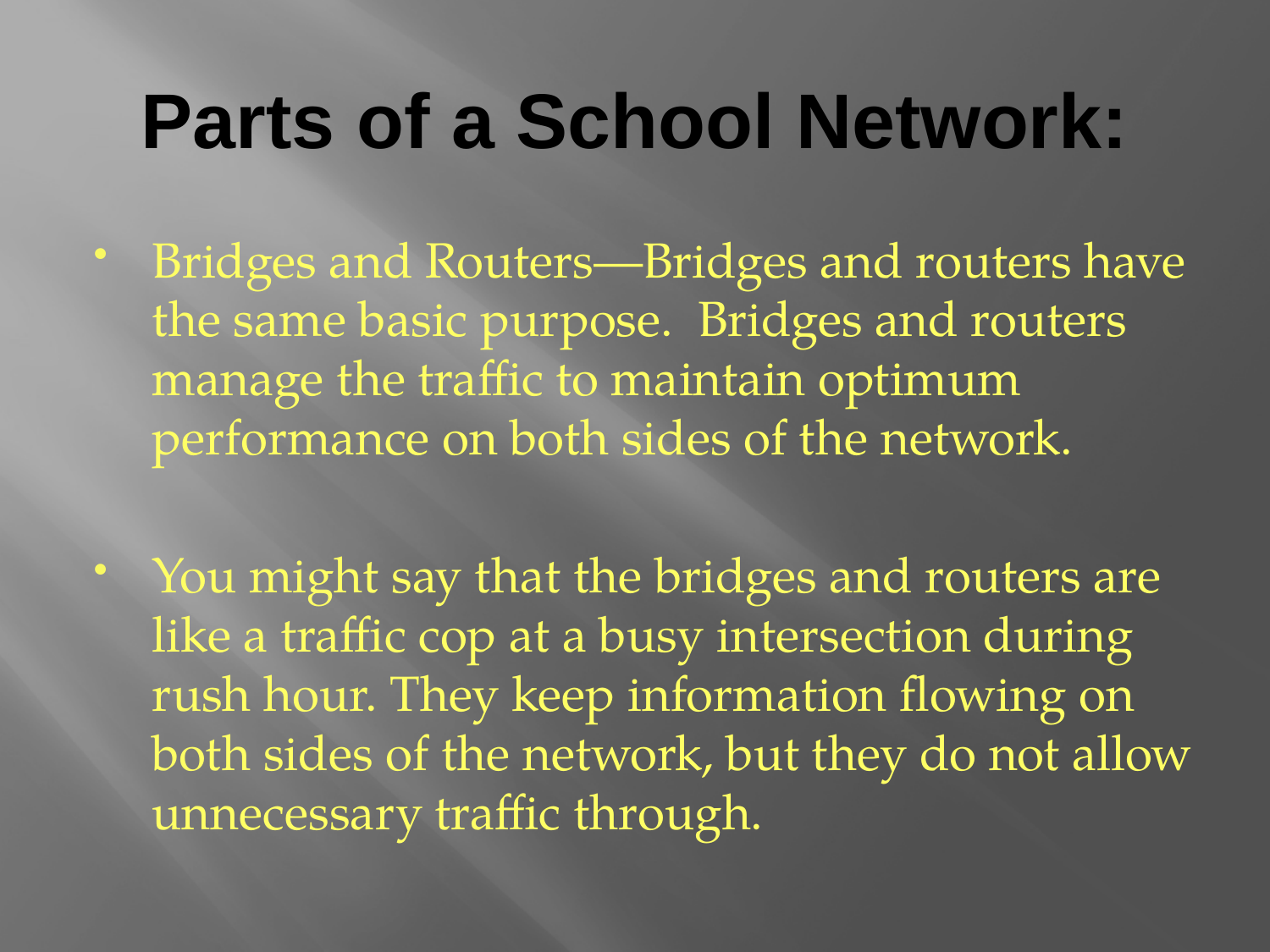

# Parts of a School Network:
Bridges and Routers—Bridges and routers have the same basic purpose.  Bridges and routers manage the traffic to maintain optimum performance on both sides of the network.

You might say that the bridges and routers are like a traffic cop at a busy intersection during rush hour. They keep information flowing on both sides of the network, but they do not allow unnecessary traffic through.